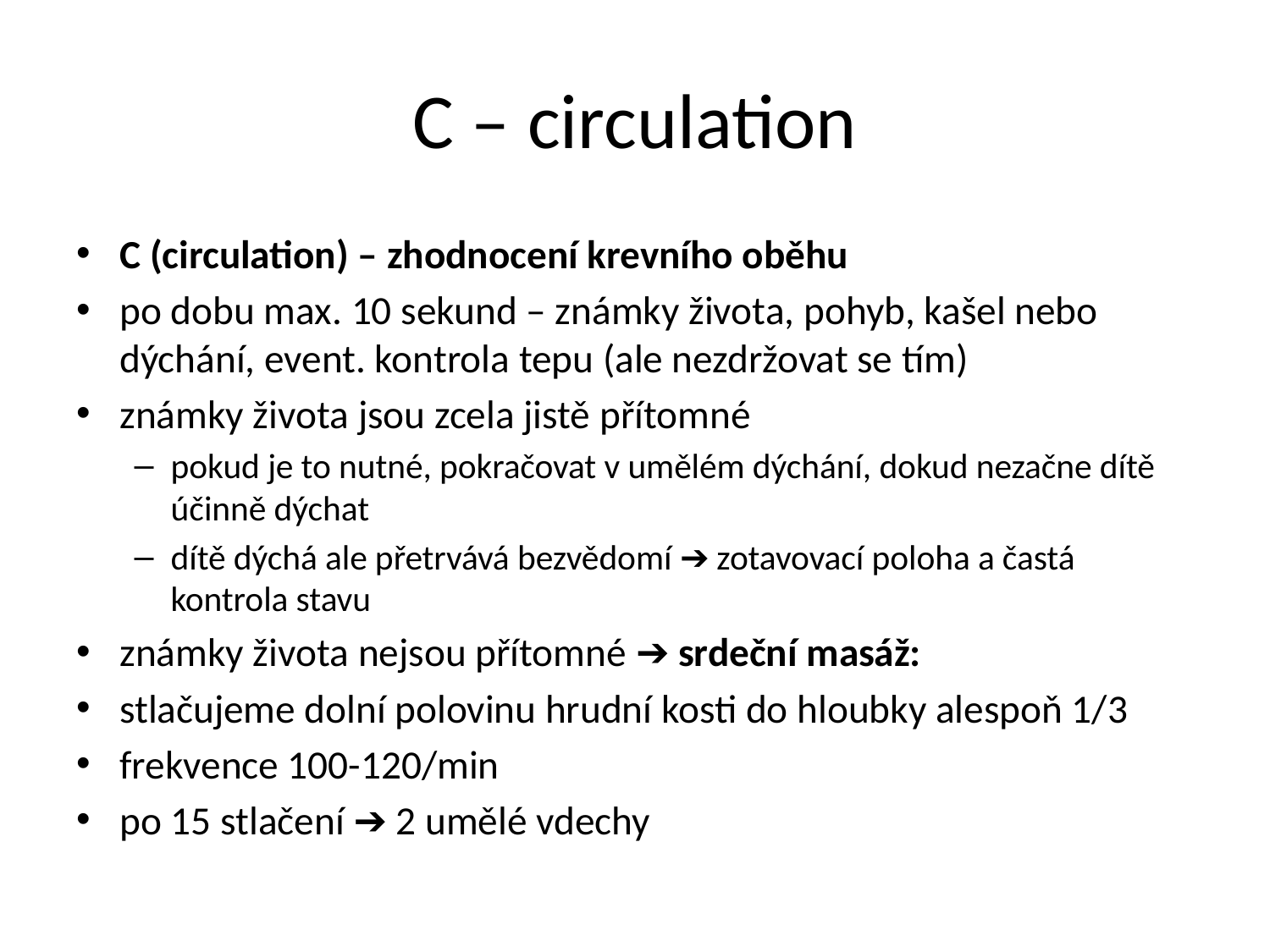

# C – circulation
C (circulation) – zhodnocení krevního oběhu
po dobu max. 10 sekund – známky života, pohyb, kašel nebo dýchání, event. kontrola tepu (ale nezdržovat se tím)
známky života jsou zcela jistě přítomné
pokud je to nutné, pokračovat v umělém dýchání, dokud nezačne dítě účinně dýchat
dítě dýchá ale přetrvává bezvědomí ➔ zotavovací poloha a častá kontrola stavu
známky života nejsou přítomné ➔ srdeční masáž:
stlačujeme dolní polovinu hrudní kosti do hloubky alespoň 1/3
frekvence 100-120/min
po 15 stlačení ➔ 2 umělé vdechy